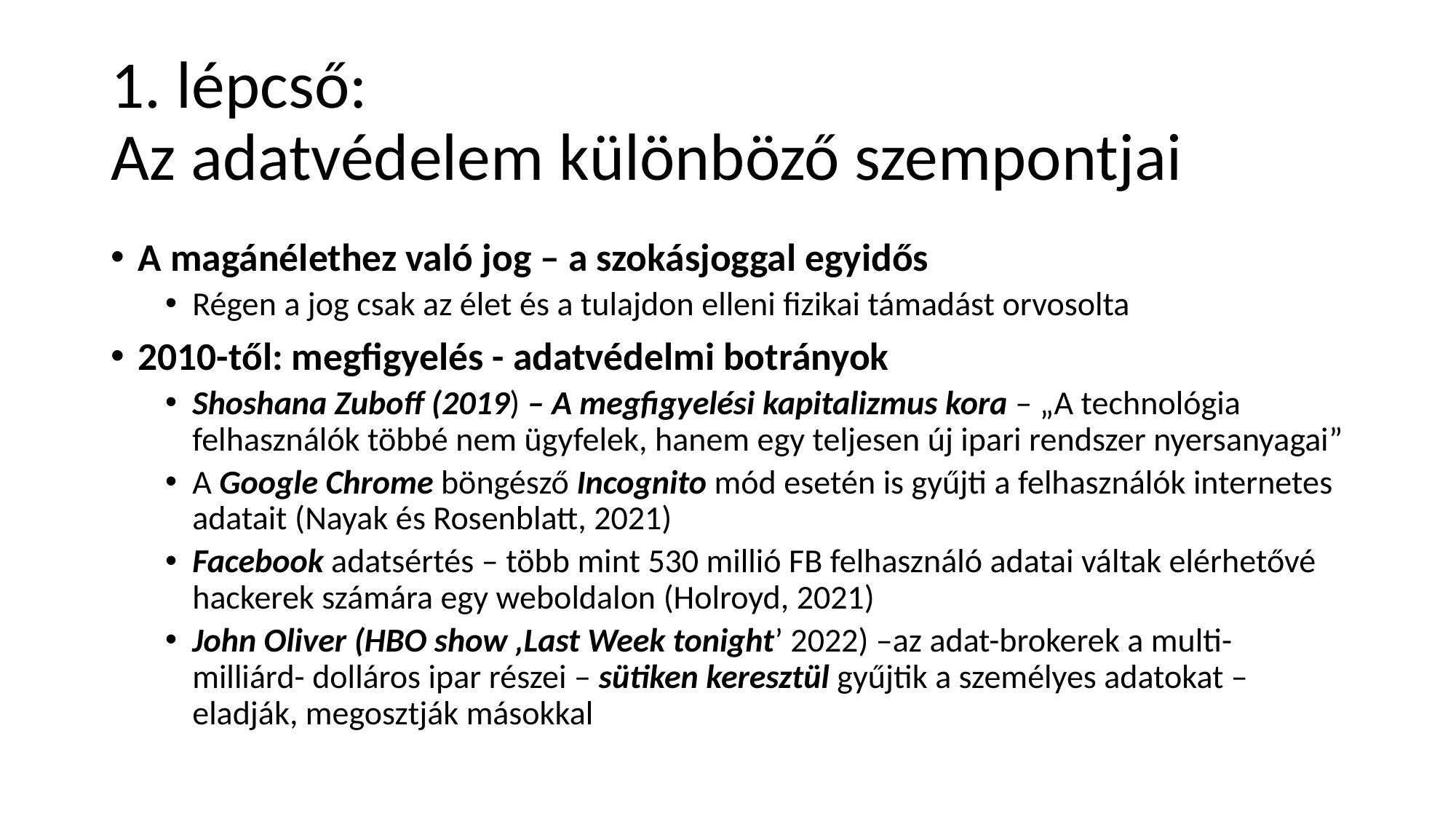

# 1. lépcső: Az adatvédelem különböző szempontjai
A magánélethez való jog – a szokásjoggal egyidős
Régen a jog csak az élet és a tulajdon elleni fizikai támadást orvosolta
2010-től: megfigyelés - adatvédelmi botrányok
Shoshana Zuboff (2019) – A megfigyelési kapitalizmus kora – „A technológia felhasználók többé nem ügyfelek, hanem egy teljesen új ipari rendszer nyersanyagai”
A Google Chrome böngésző Incognito mód esetén is gyűjti a felhasználók internetes adatait (Nayak és Rosenblatt, 2021)
Facebook adatsértés – több mint 530 millió FB felhasználó adatai váltak elérhetővé hackerek számára egy weboldalon (Holroyd, 2021)
John Oliver (HBO show ‚Last Week tonight’ 2022) –az adat-brokerek a multi-milliárd- dolláros ipar részei – sütiken keresztül gyűjtik a személyes adatokat – eladják, megosztják másokkal